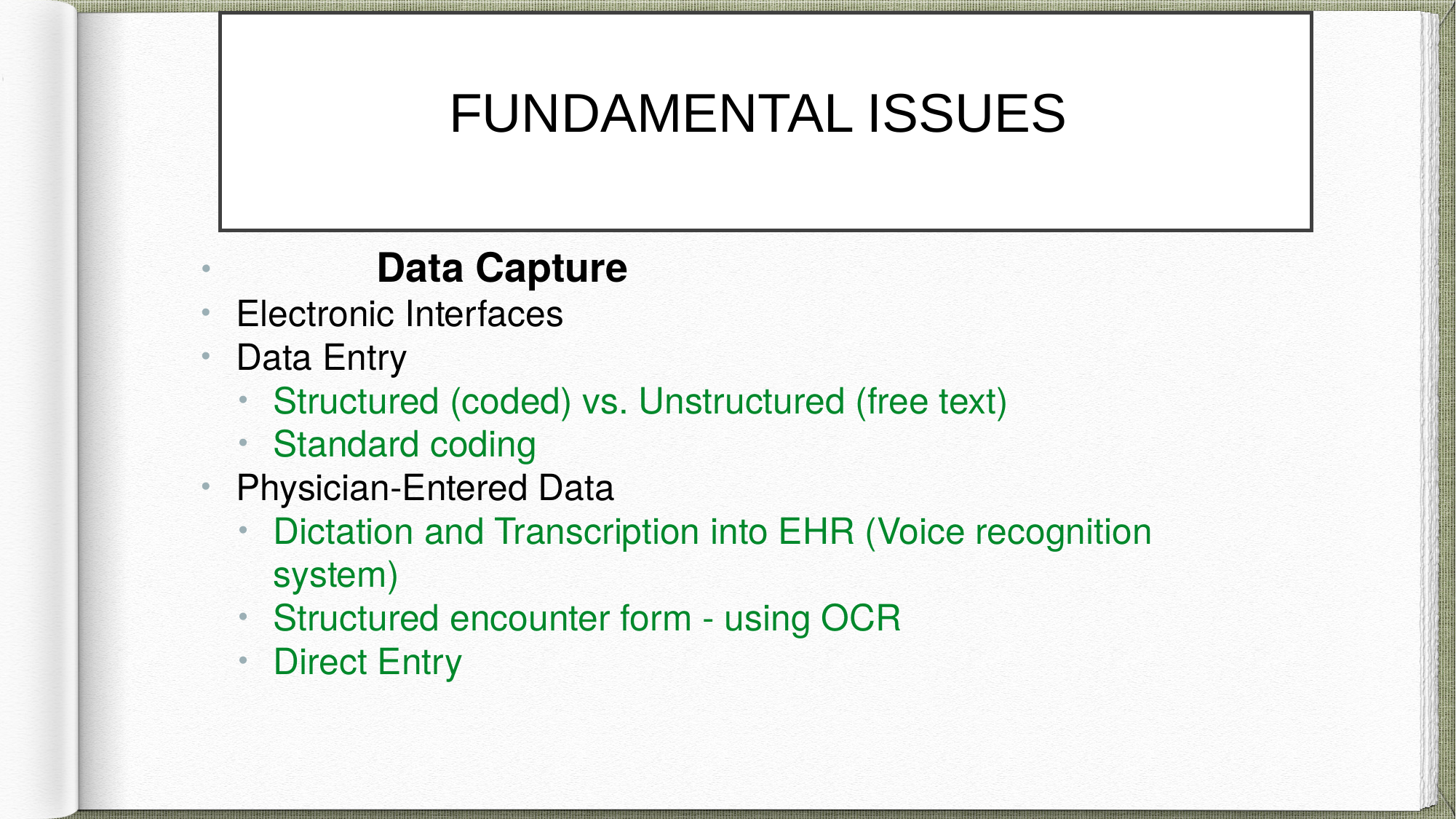

# Fundamental Issues

Data Capture
Electronic Interfaces
Data Entry
Structured (coded) vs. Unstructured (free text)
Standard coding
Physician-Entered Data
Dictation and Transcription into EHR (Voice recognition system)
Structured encounter form - using OCR
Direct Entry